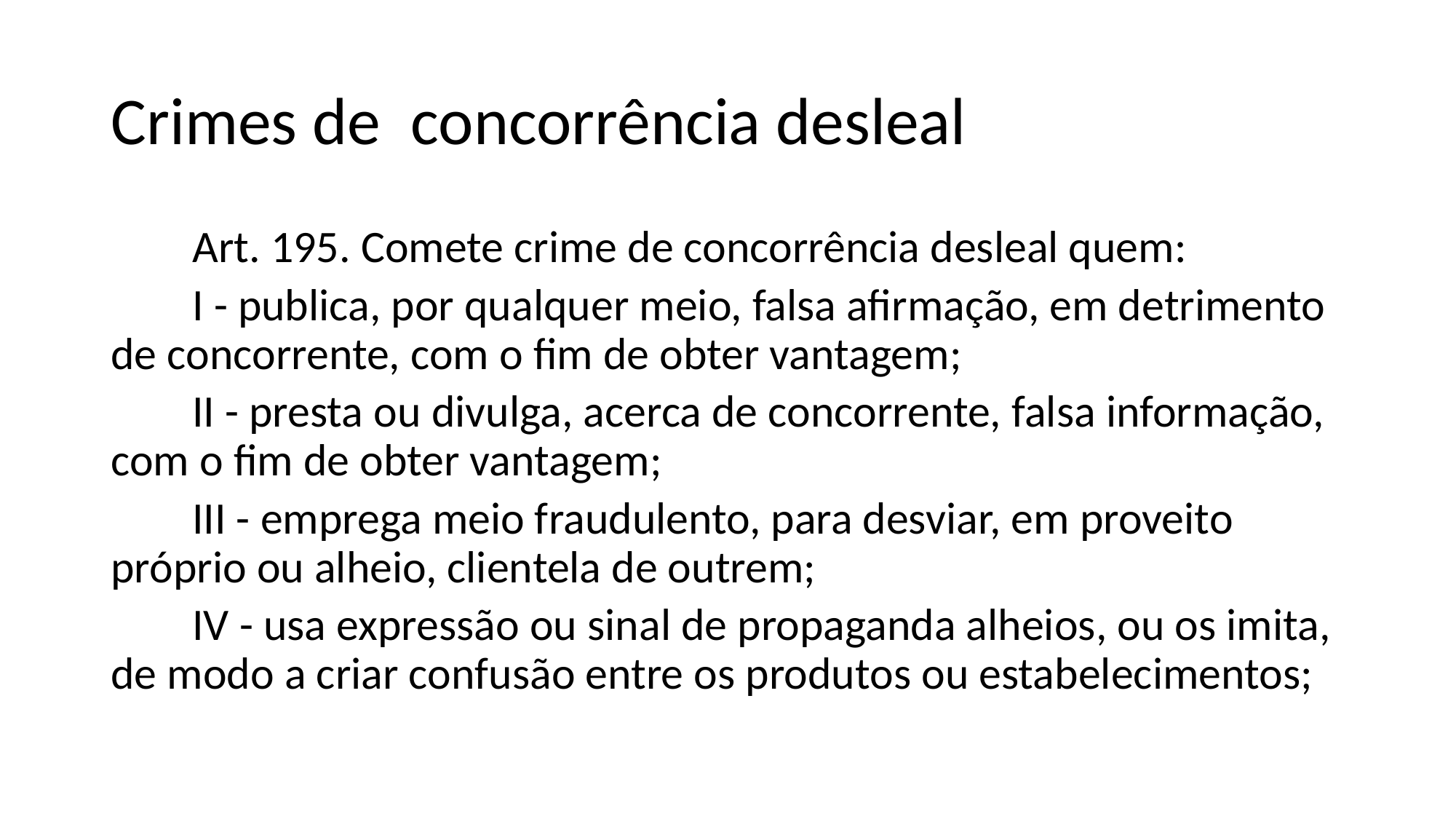

# Crimes de  concorrência desleal
        Art. 195. Comete crime de concorrência desleal quem:
        I - publica, por qualquer meio, falsa afirmação, em detrimento de concorrente, com o fim de obter vantagem;
        II - presta ou divulga, acerca de concorrente, falsa informação, com o fim de obter vantagem;
        III - emprega meio fraudulento, para desviar, em proveito próprio ou alheio, clientela de outrem;
        IV - usa expressão ou sinal de propaganda alheios, ou os imita, de modo a criar confusão entre os produtos ou estabelecimentos;